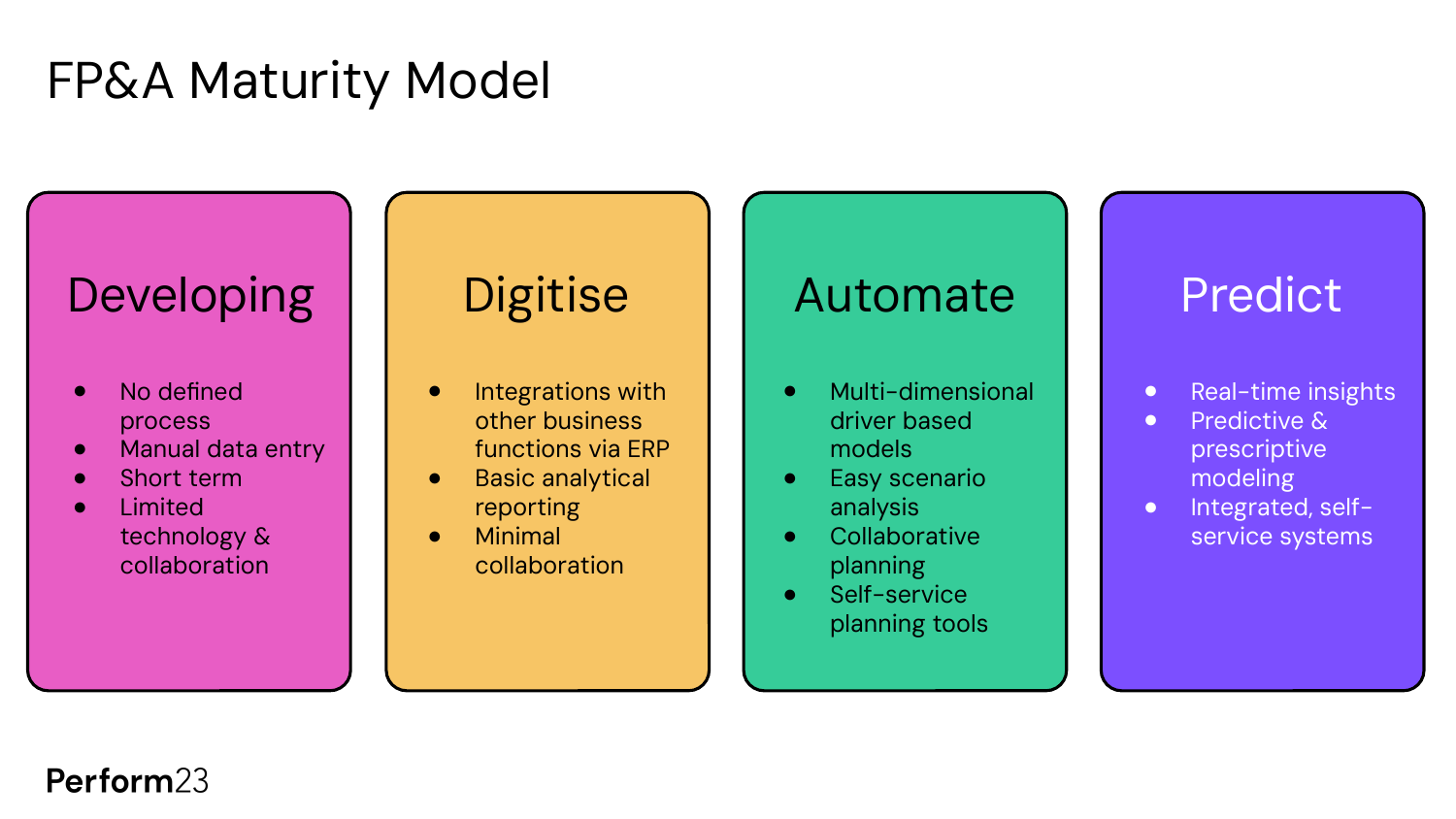

# FP&A Maturity Model
Developing
Digitise
Automate
Predict
No defined process
Manual data entry
Short term
Limited technology & collaboration

Integrations with other business functions via ERP
Basic analytical reporting
Minimal collaboration
Multi-dimensional driver based models
Easy scenario analysis
Collaborative planning
Self-service planning tools
Real-time insights
Predictive & prescriptive modeling
Integrated, self-service systems